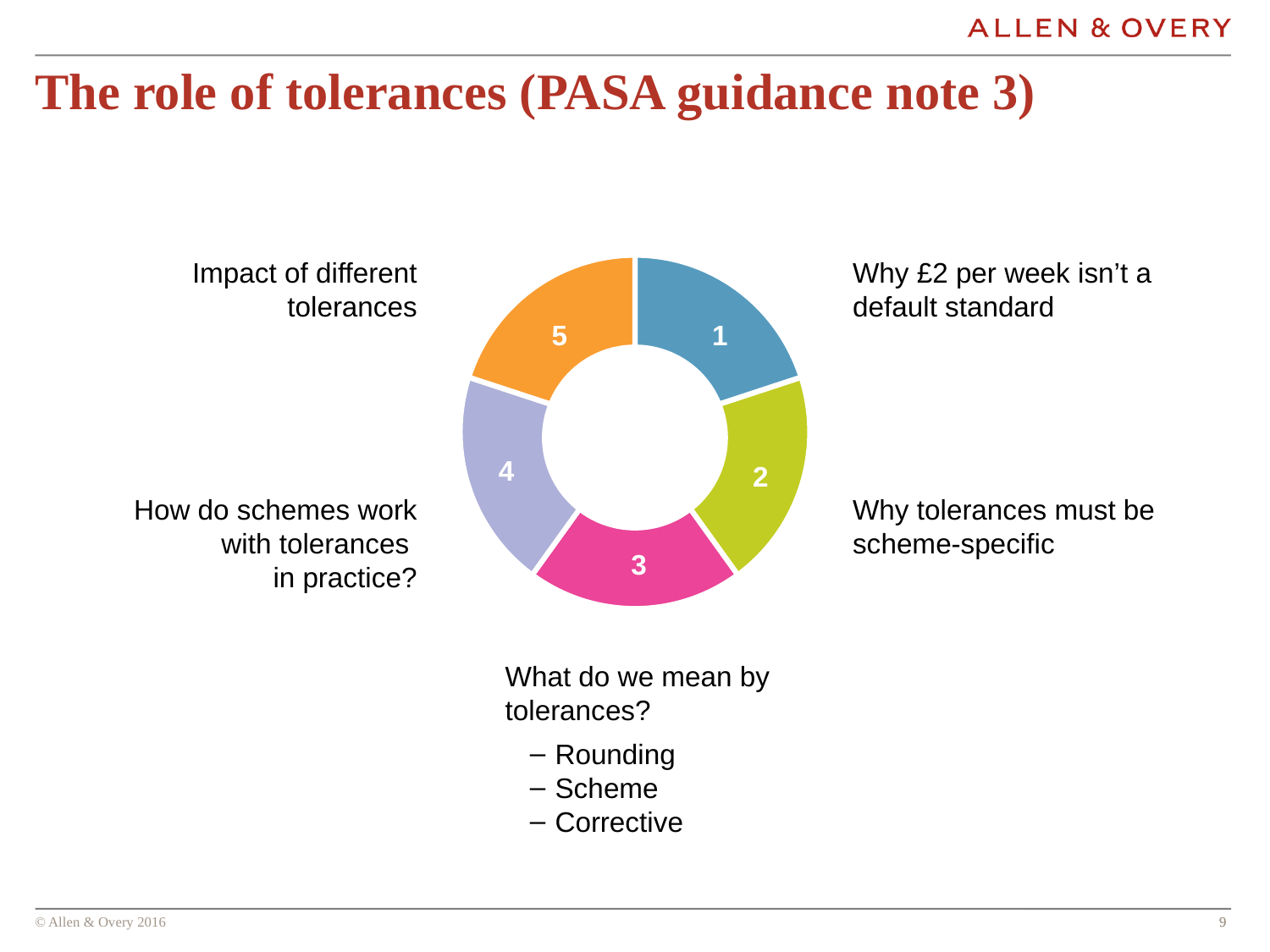

# The role of tolerances (PASA guidance note 3)
Impact of different tolerances

Why £2 per week isn’t a default standard
How do schemes work with tolerances
in practice?
Why tolerances must be scheme-specific
What do we mean by tolerances?
Rounding
Scheme
Corrective
5
1
4
2
3